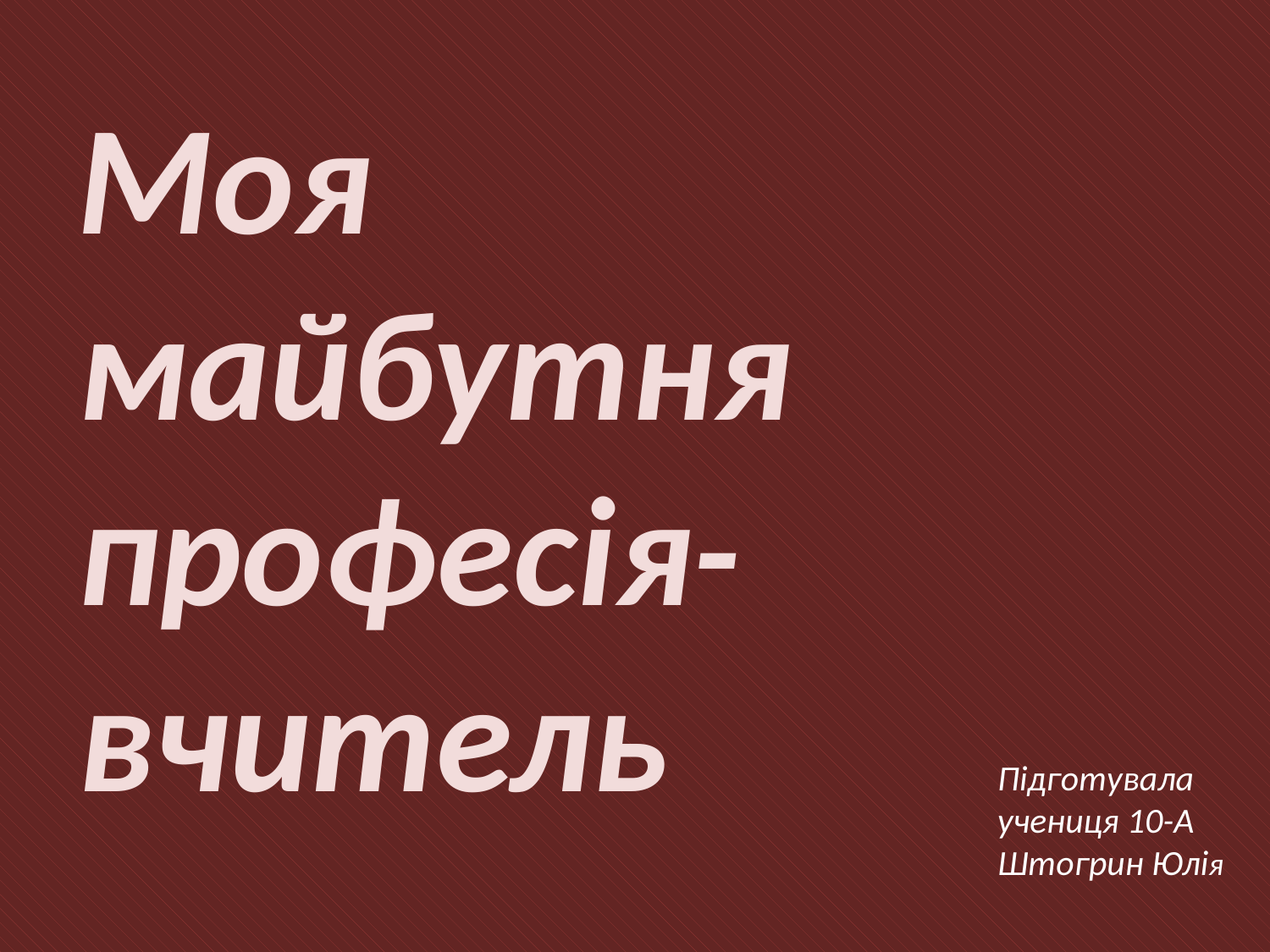

Моя
майбутня професія-
вчитель
Підготувала учениця 10-А
Штогрин Юлія